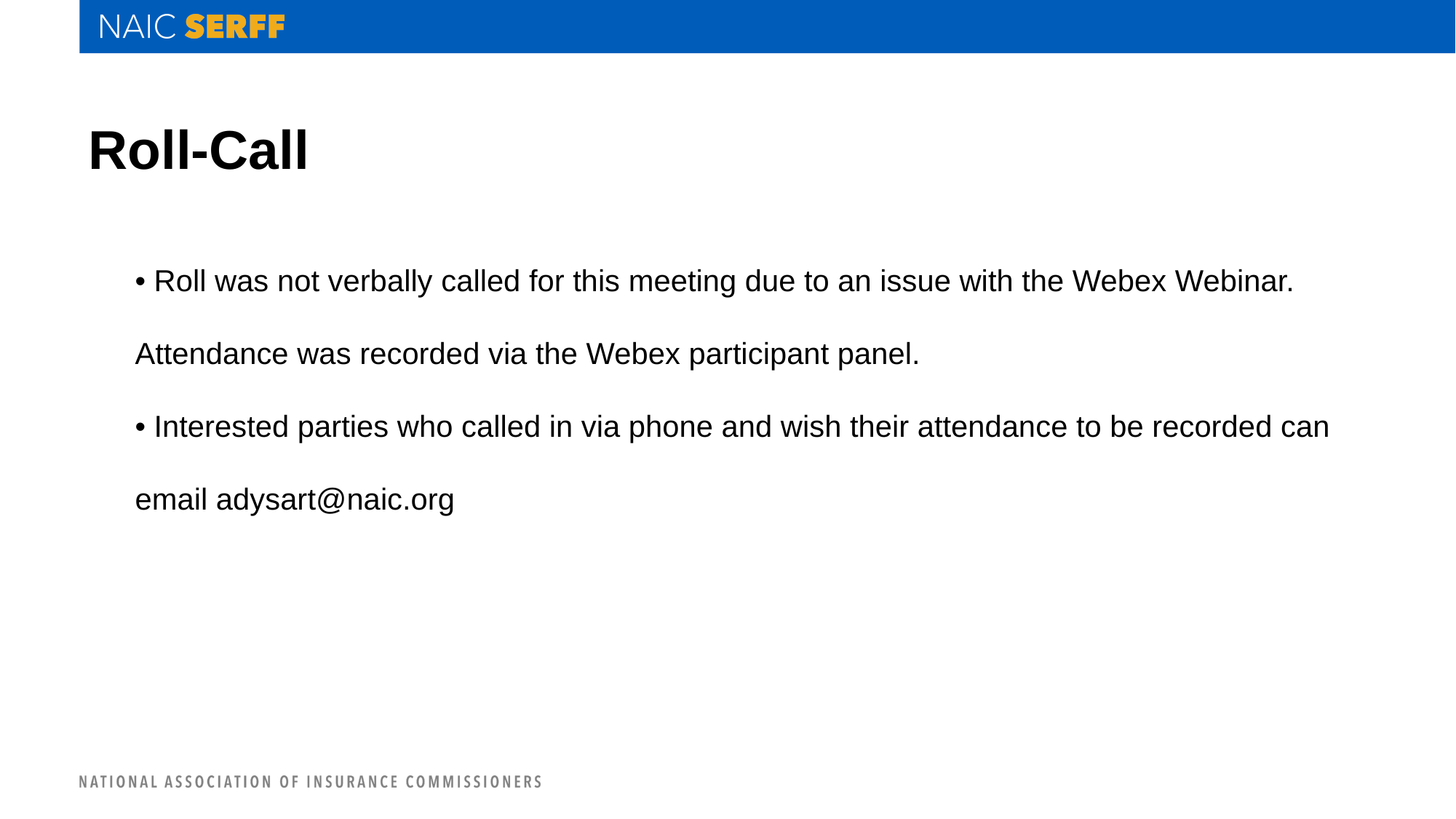

# Roll-Call

• Roll was not verbally called for this meeting due to an issue with the Webex Webinar. Attendance was recorded via the Webex participant panel.
• Interested parties who called in via phone and wish their attendance to be recorded can email adysart@naic.org